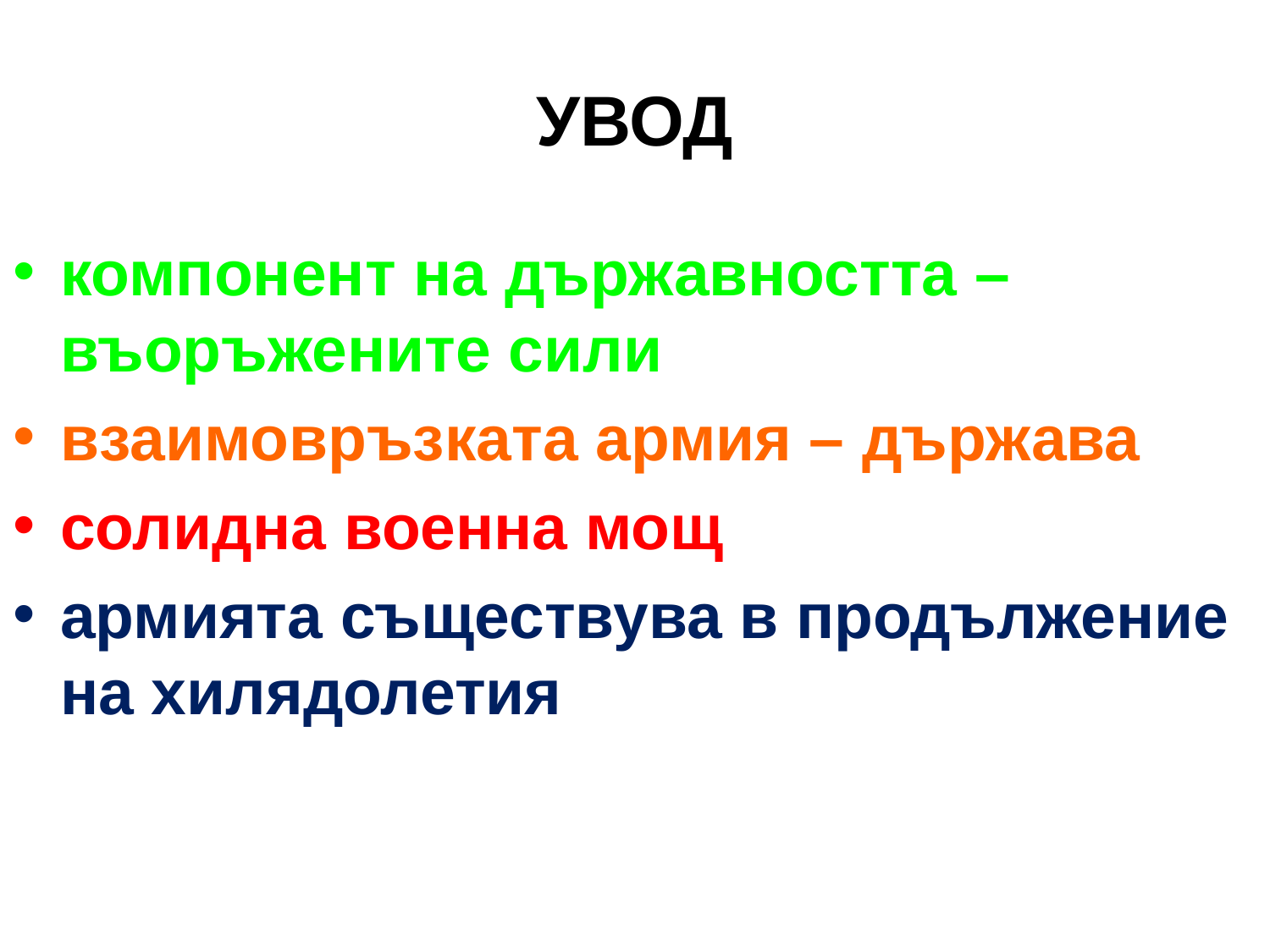

# УВОД
компонент на държавността – въоръжените сили
взаимовръзката армия – държава
солидна военна мощ
армията съществува в продължение на хилядолетия